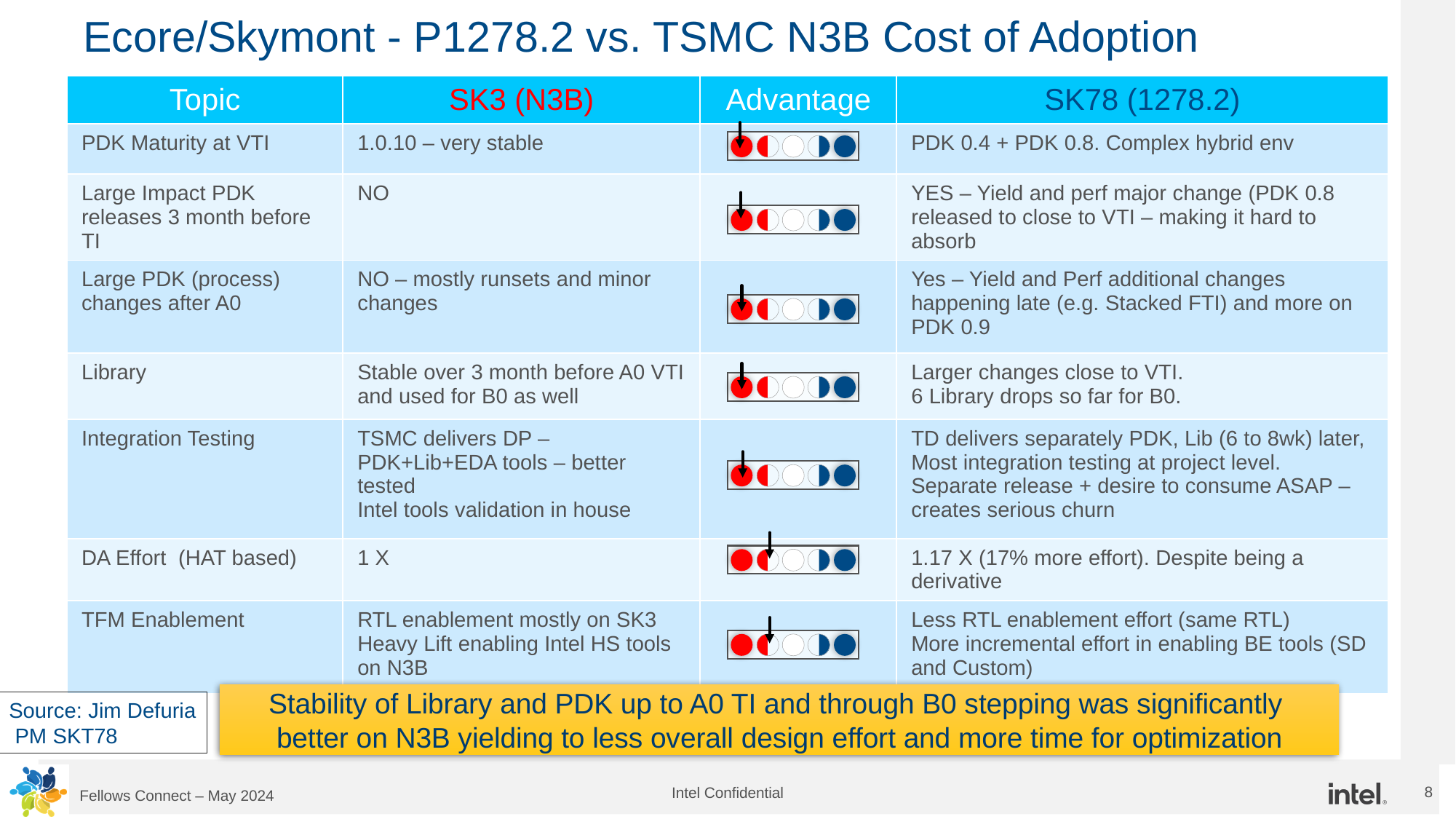

8
# Ecore/Skymont - P1278.2 vs. TSMC N3B Cost of Adoption
| Topic | SK3 (N3B) | Advantage | SK78 (1278.2) |
| --- | --- | --- | --- |
| PDK Maturity at VTI | 1.0.10 – very stable |  | PDK 0.4 + PDK 0.8. Complex hybrid env |
| Large Impact PDK releases 3 month before TI | NO |  | YES – Yield and perf major change (PDK 0.8 released to close to VTI – making it hard to absorb |
| Large PDK (process) changes after A0 | NO – mostly runsets and minor changes |  | Yes – Yield and Perf additional changes happening late (e.g. Stacked FTI) and more on PDK 0.9 |
| Library | Stable over 3 month before A0 VTI and used for B0 as well |  | Larger changes close to VTI. 6 Library drops so far for B0. |
| Integration Testing | TSMC delivers DP – PDK+Lib+EDA tools – better tested Intel tools validation in house |  | TD delivers separately PDK, Lib (6 to 8wk) later, Most integration testing at project level. Separate release + desire to consume ASAP – creates serious churn |
| DA Effort (HAT based) | 1 X |  | 1.17 X (17% more effort). Despite being a derivative |
| TFM Enablement | RTL enablement mostly on SK3 Heavy Lift enabling Intel HS tools on N3B |  | Less RTL enablement effort (same RTL) More incremental effort in enabling BE tools (SD and Custom) |

Stability of Library and PDK up to A0 TI and through B0 stepping was significantly
better on N3B yielding to less overall design effort and more time for optimization
Source: Jim Defuria
 PM SKT78